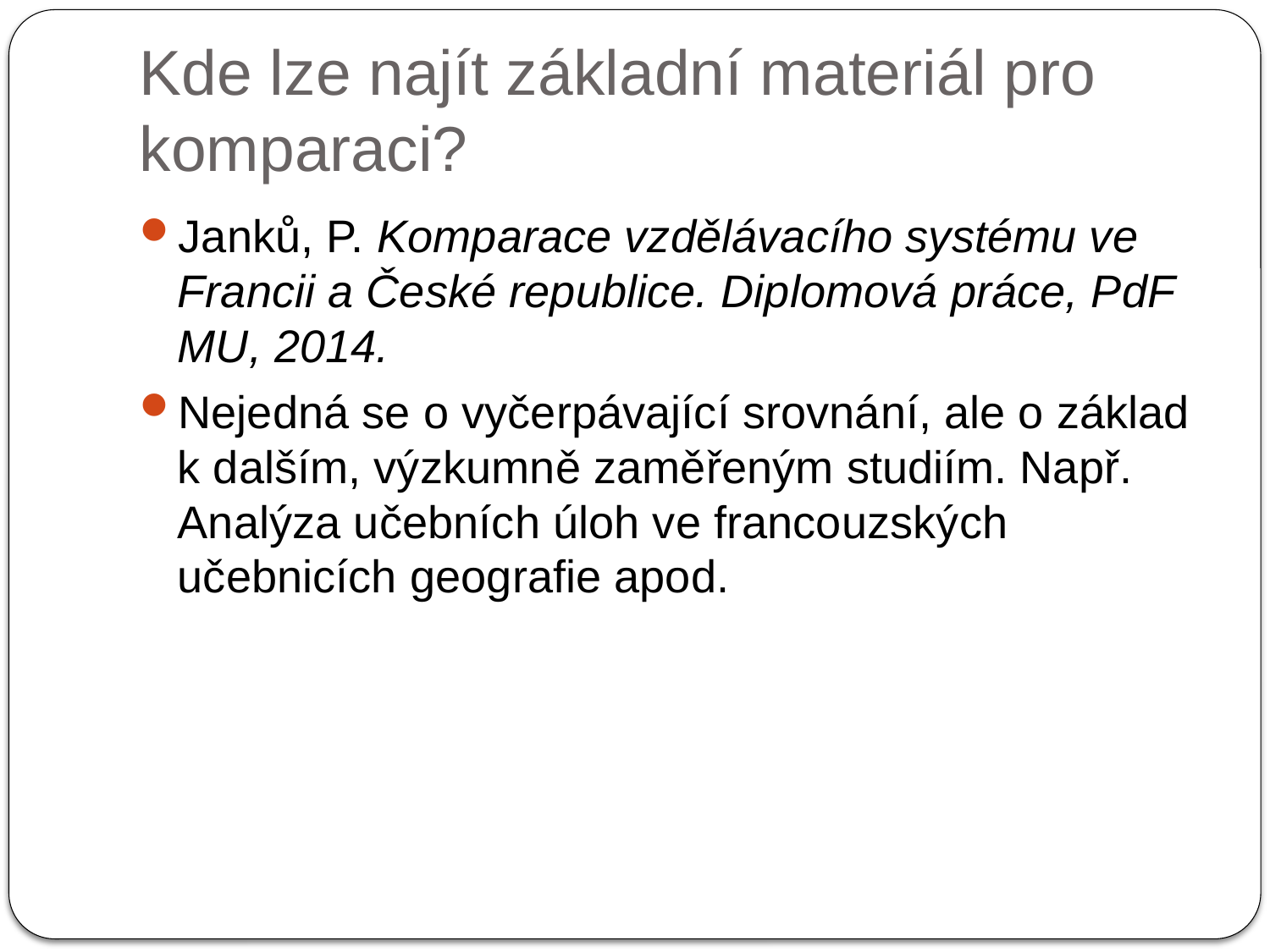

# Kde lze najít základní materiál pro komparaci?
Janků, P. Komparace vzdělávacího systému ve Francii a České republice. Diplomová práce, PdF MU, 2014.
Nejedná se o vyčerpávající srovnání, ale o základ k dalším, výzkumně zaměřeným studiím. Např. Analýza učebních úloh ve francouzských učebnicích geografie apod.